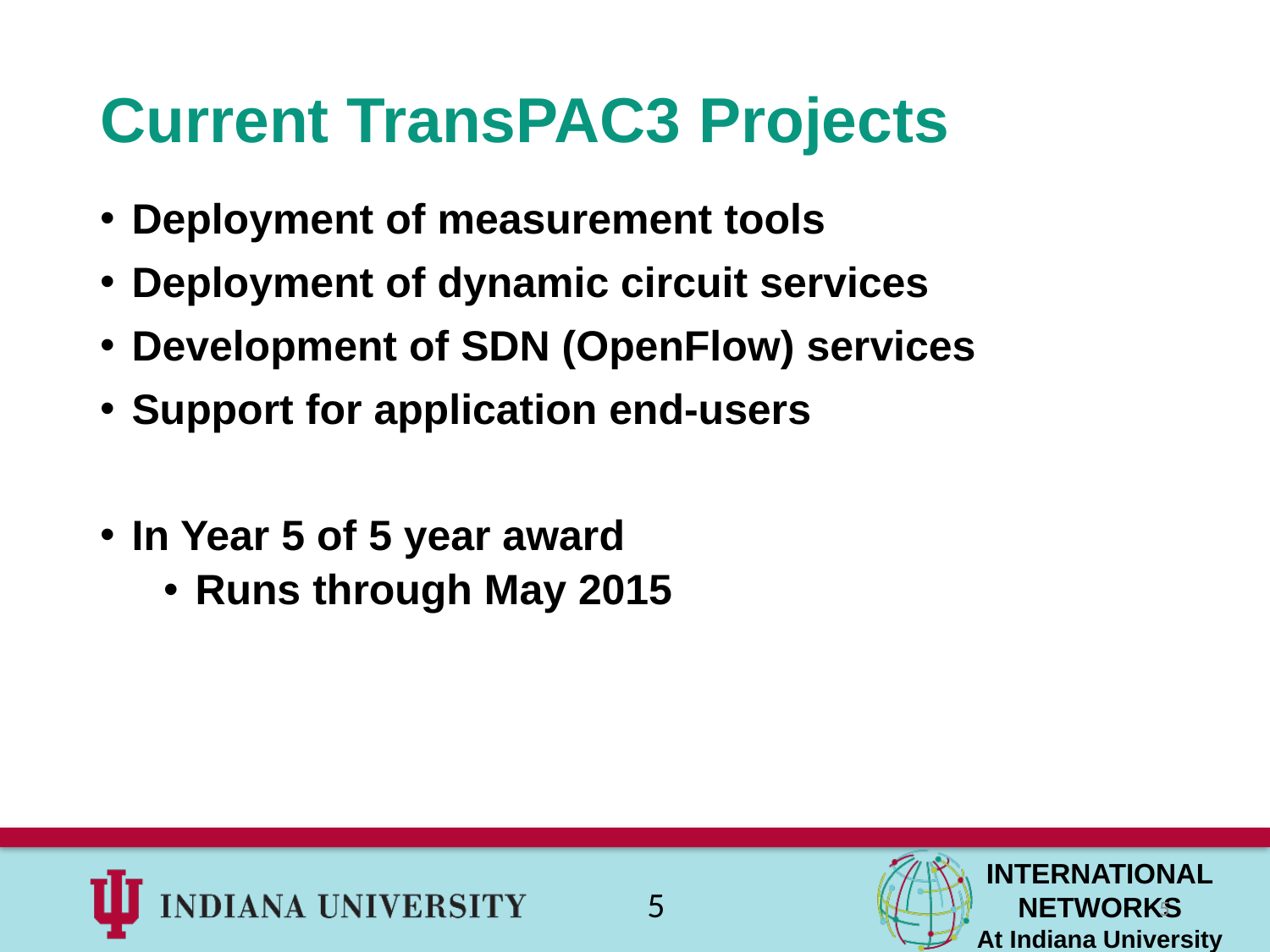

# Current TransPAC3 Projects
Deployment of measurement tools
Deployment of dynamic circuit services
Development of SDN (OpenFlow) services
Support for application end-users

In Year 5 of 5 year award
Runs through May 2015
5